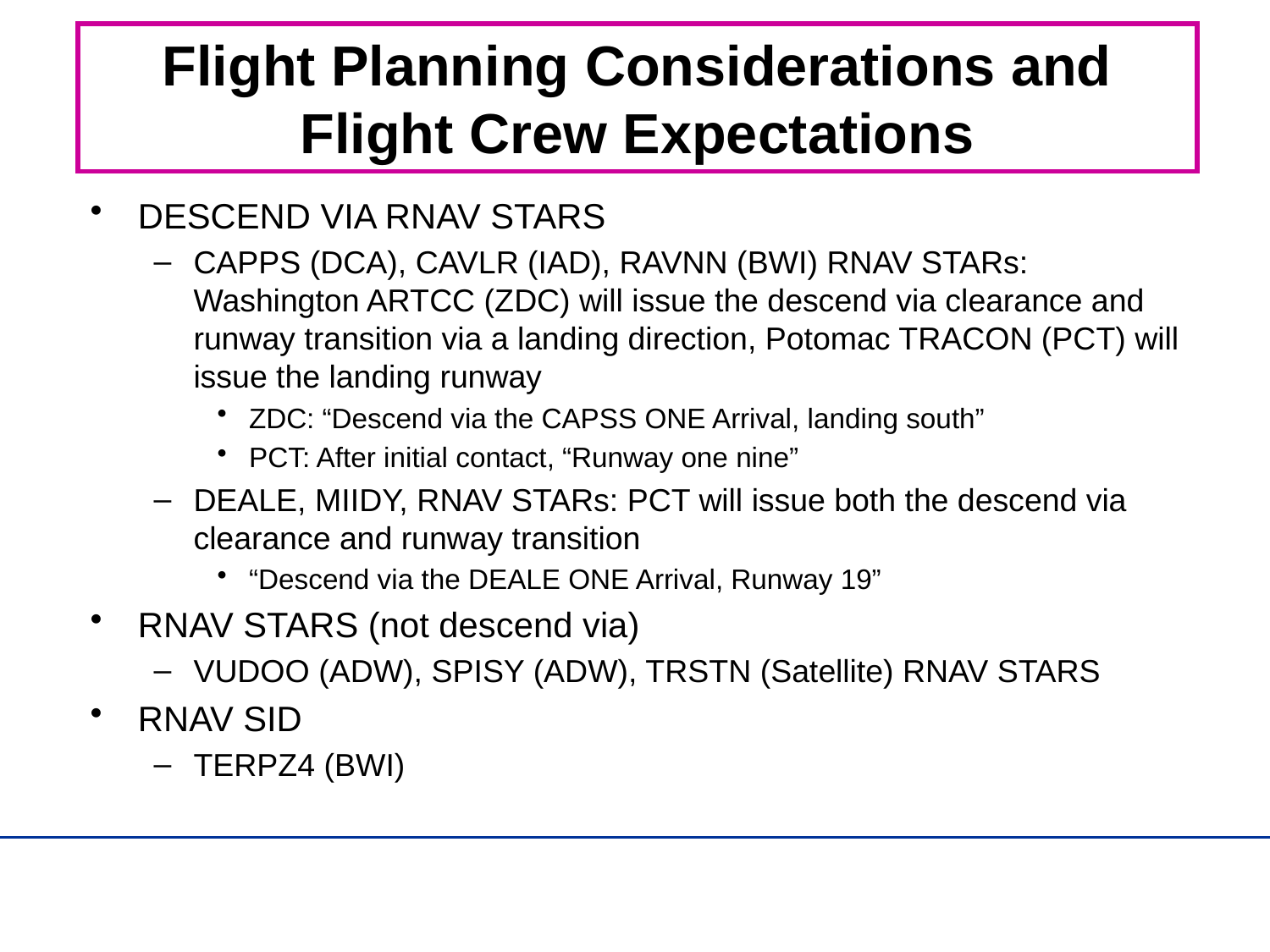

# Flight Planning Considerations and Flight Crew Expectations
DESCEND VIA RNAV STARS
CAPPS (DCA), CAVLR (IAD), RAVNN (BWI) RNAV STARs: Washington ARTCC (ZDC) will issue the descend via clearance and runway transition via a landing direction, Potomac TRACON (PCT) will issue the landing runway
ZDC: “Descend via the CAPSS ONE Arrival, landing south”
PCT: After initial contact, “Runway one nine”
DEALE, MIIDY, RNAV STARs: PCT will issue both the descend via clearance and runway transition
“Descend via the DEALE ONE Arrival, Runway 19”
RNAV STARS (not descend via)
VUDOO (ADW), SPISY (ADW), TRSTN (Satellite) RNAV STARS
RNAV SID
TERPZ4 (BWI)